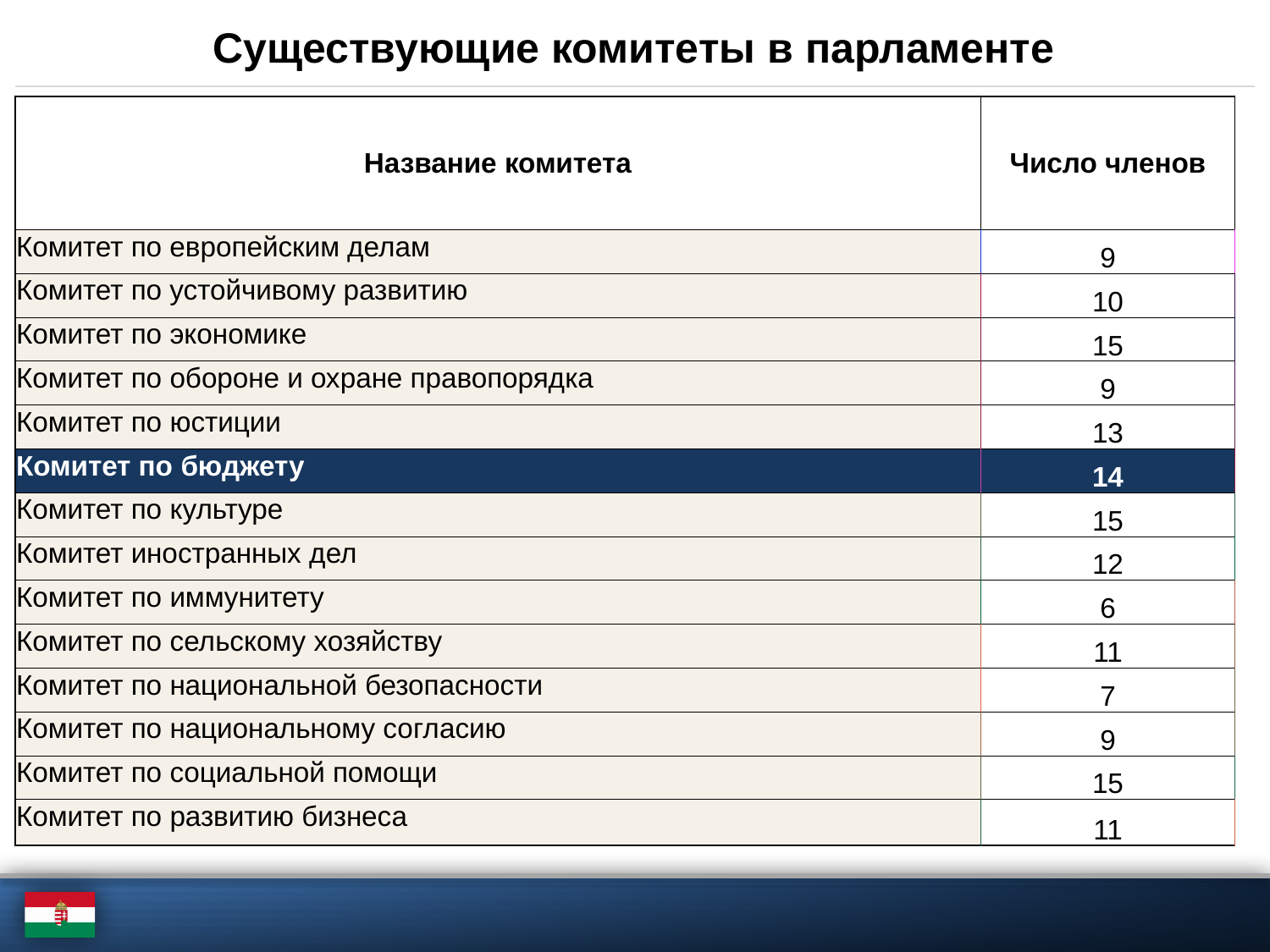

# Существующие комитеты в парламенте
| Название комитета | Число членов |
| --- | --- |
| Комитет по европейским делам | 9 |
| Комитет по устойчивому развитию | 10 |
| Комитет по экономике | 15 |
| Комитет по обороне и охране правопорядка | 9 |
| Комитет по юстиции | 13 |
| Комитет по бюджету | 14 |
| Комитет по культуре | 15 |
| Комитет иностранных дел | 12 |
| Комитет по иммунитету | 6 |
| Комитет по сельскому хозяйству | 11 |
| Комитет по национальной безопасности | 7 |
| Комитет по национальному согласию | 9 |
| Комитет по социальной помощи | 15 |
| Комитет по развитию бизнеса | 11 |